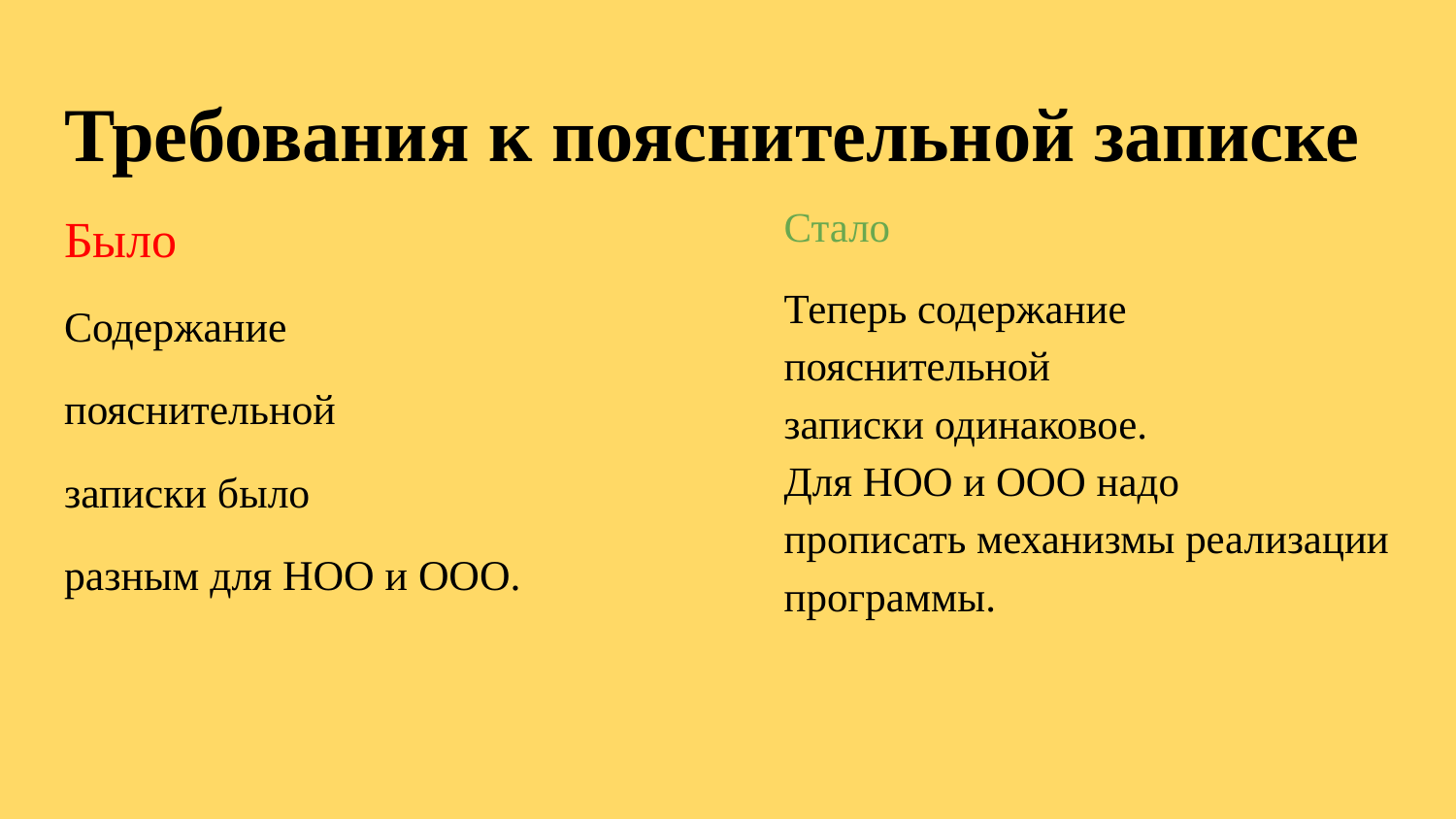

# Требования к пояснительной записке
Было
Содержание
пояснительной
записки было
разным для НОО и ООО.

Стало
Теперь содержание пояснительной
записки одинаковое.
Для НОО и ООО надо
прописать механизмы реализации программы.